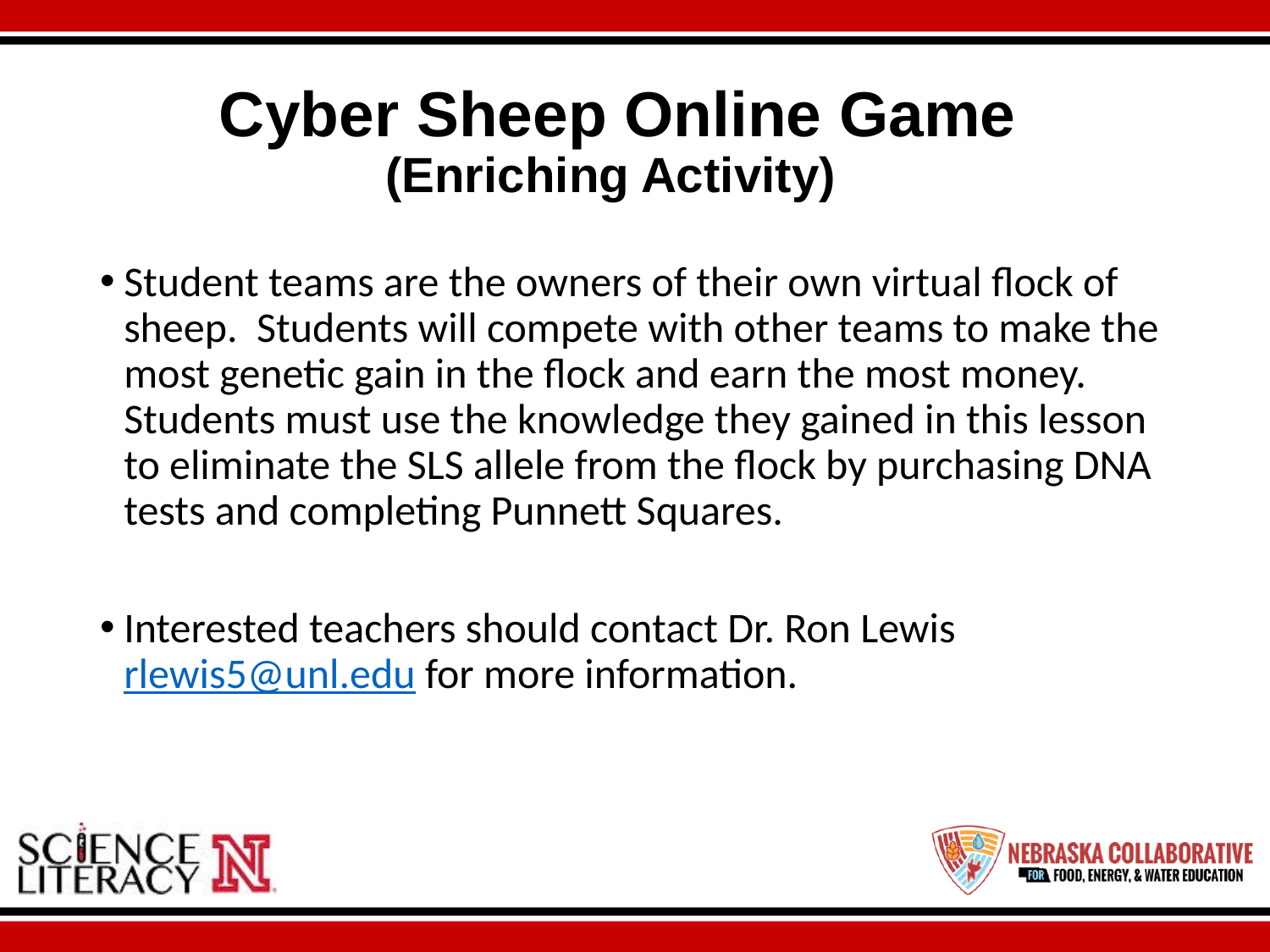

# Cyber Sheep Online Game (Enriching Activity)
Student teams are the owners of their own virtual flock of sheep.  Students will compete with other teams to make the most genetic gain in the flock and earn the most money.  Students must use the knowledge they gained in this lesson to eliminate the SLS allele from the flock by purchasing DNA tests and completing Punnett Squares.

Interested teachers should contact Dr. Ron Lewis rlewis5@unl.edu for more information.